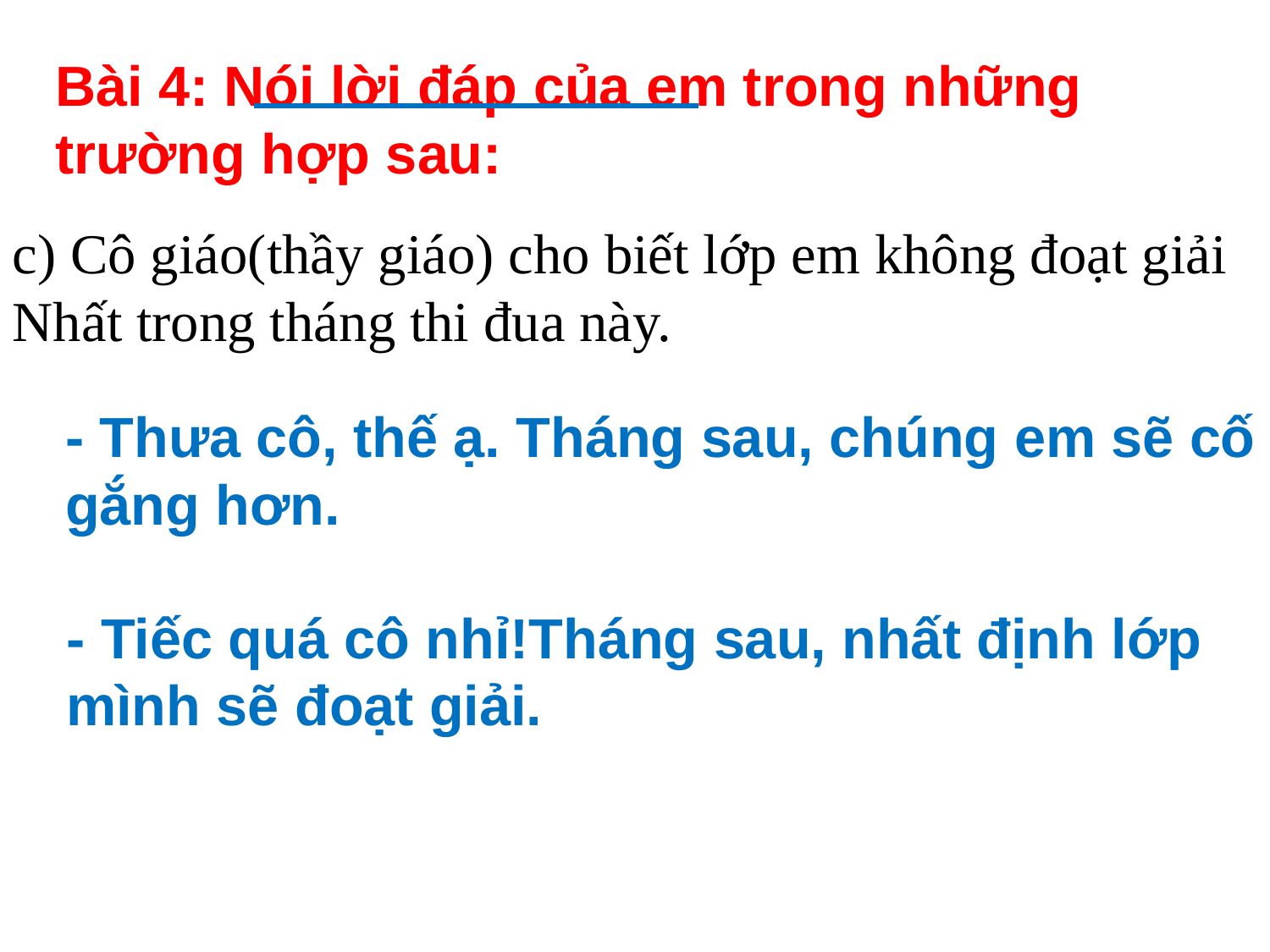

# Bài 4: Nói lời đáp của em trong những trường hợp sau:
c) Cô giáo(thầy giáo) cho biết lớp em không đoạt giải Nhất trong tháng thi đua này.
- Thưa cô, thế ạ. Tháng sau, chúng em sẽ cố gắng hơn.
- Tiếc quá cô nhỉ!Tháng sau, nhất định lớp mình sẽ đoạt giải.